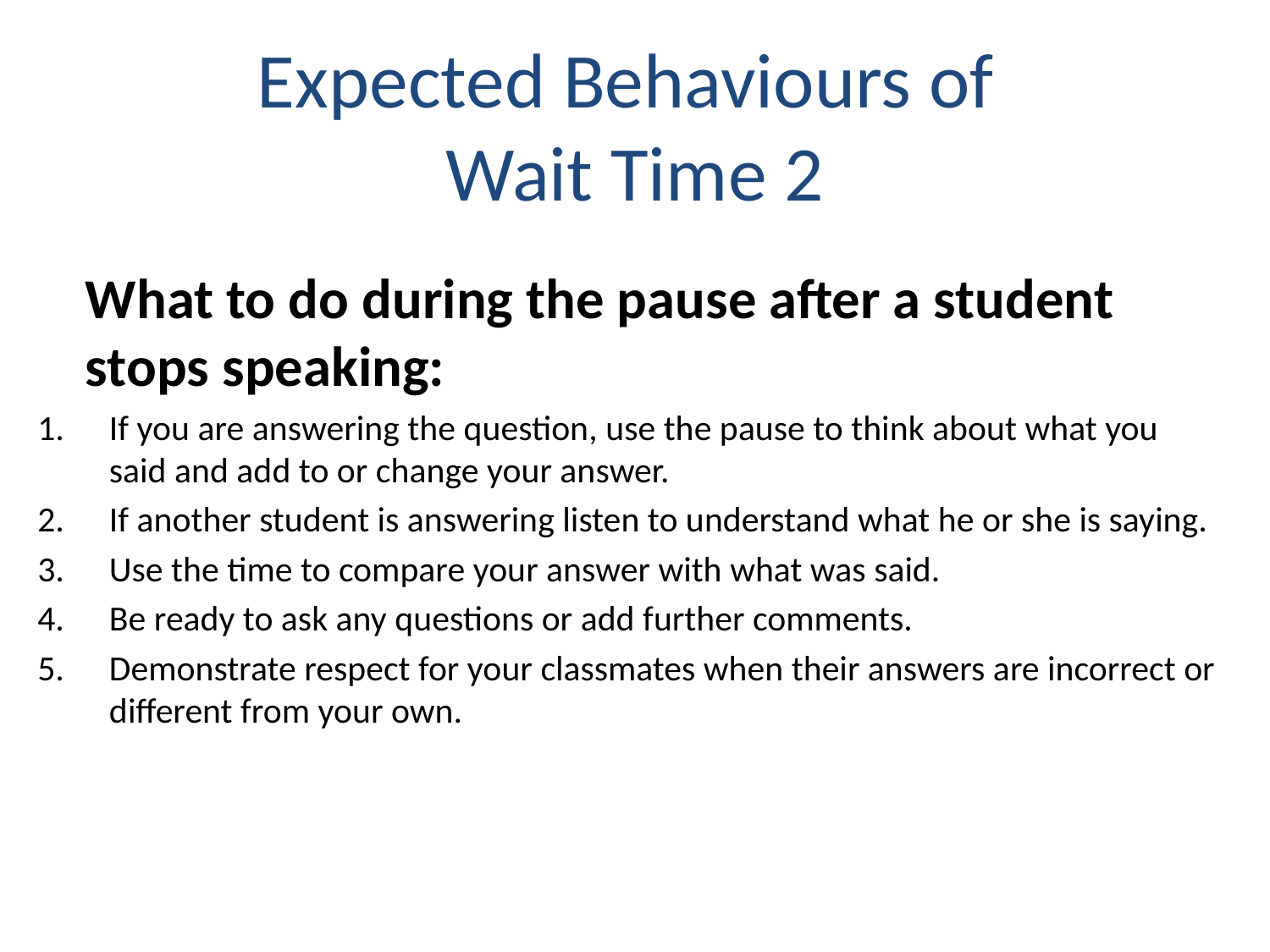

# Expected Behaviours of Wait Time 2
	What to do during the pause after a student stops speaking:
If you are answering the question, use the pause to think about what you said and add to or change your answer.
If another student is answering listen to understand what he or she is saying.
Use the time to compare your answer with what was said.
Be ready to ask any questions or add further comments.
Demonstrate respect for your classmates when their answers are incorrect or different from your own.